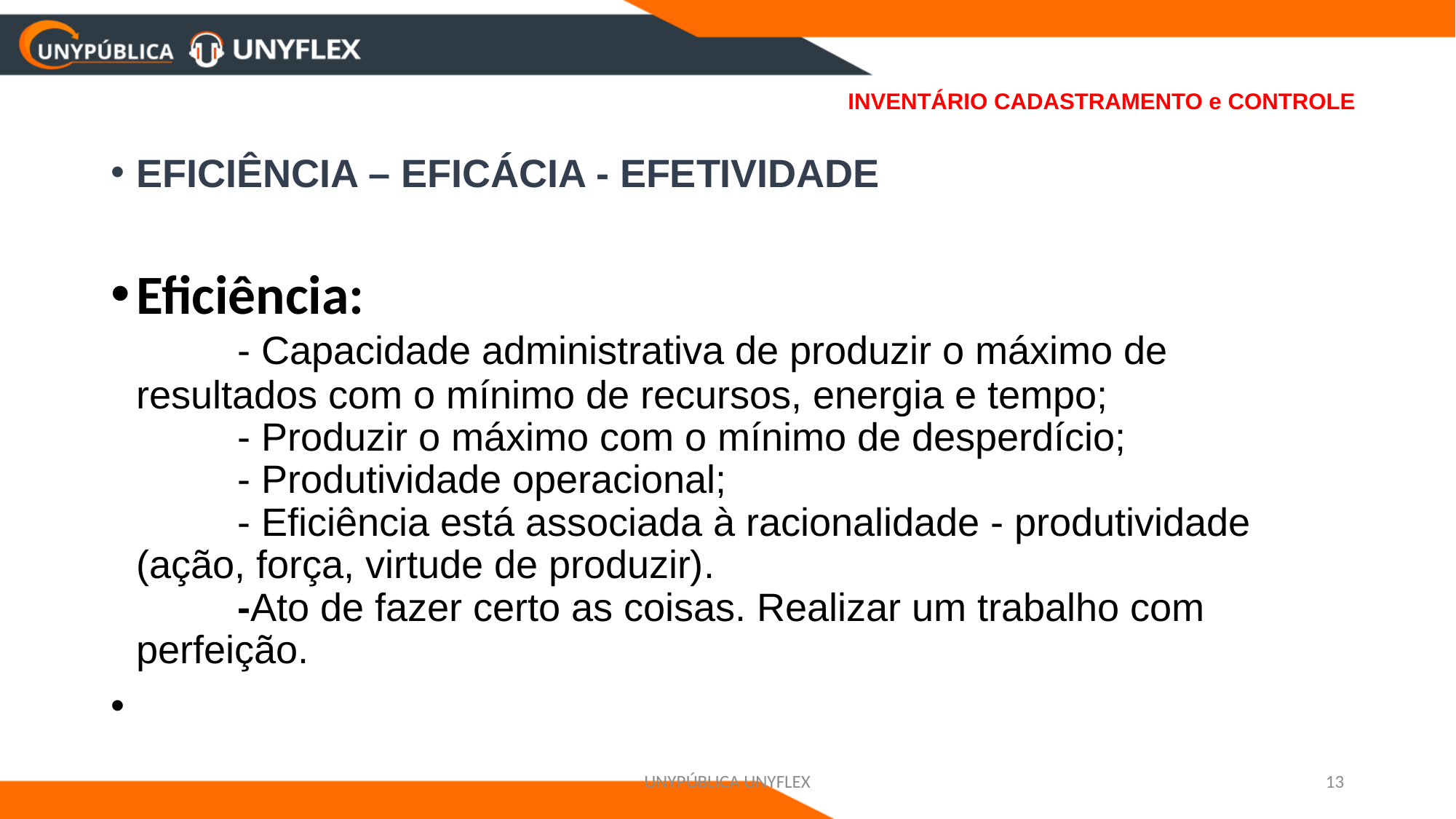

# INVENTÁRIO CADASTRAMENTO e CONTROLE
EFICIÊNCIA – EFICÁCIA - EFETIVIDADE

Eficiência:
	- Capacidade administrativa de produzir o máximo de resultados com o mínimo de recursos, energia e tempo;
	- Produzir o máximo com o mínimo de desperdício;
	- Produtividade operacional;
	- Eficiência está associada à racionalidade - produtividade (ação, força, virtude de produzir).
 	-Ato de fazer certo as coisas. Realizar um trabalho com perfeição.

UNYPÚBLICA UNYFLEX
13